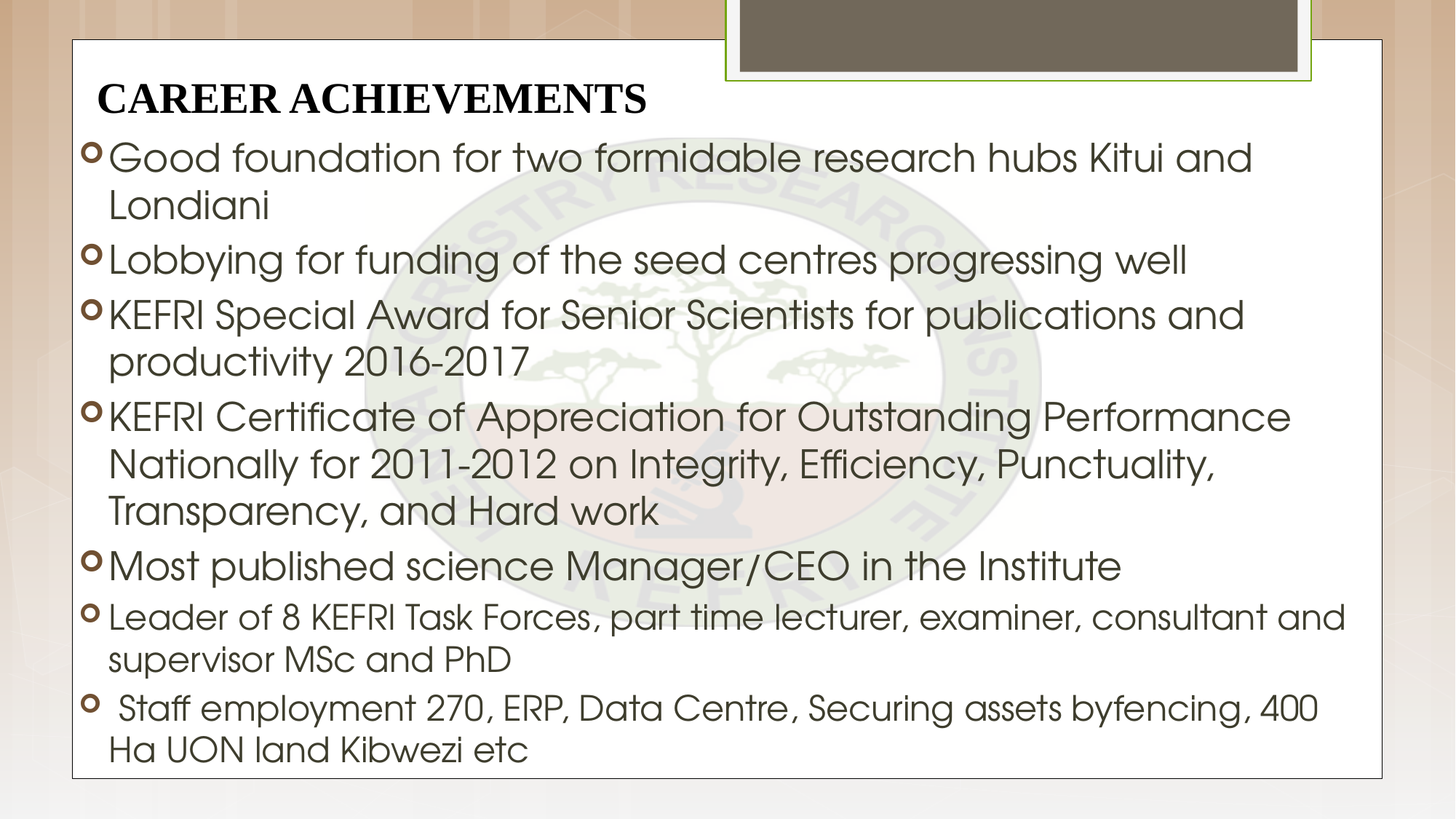

# CAREER ACHIEVEMENTS
Good foundation for two formidable research hubs Kitui and Londiani
Lobbying for funding of the seed centres progressing well
KEFRI Special Award for Senior Scientists for publications and productivity 2016-2017
KEFRI Certificate of Appreciation for Outstanding Performance Nationally for 2011-2012 on Integrity, Efficiency, Punctuality, Transparency, and Hard work
Most published science Manager/CEO in the Institute
Leader of 8 KEFRI Task Forces, part time lecturer, examiner, consultant and supervisor MSc and PhD
 Staff employment 270, ERP, Data Centre, Securing assets byfencing, 400 Ha UON land Kibwezi etc